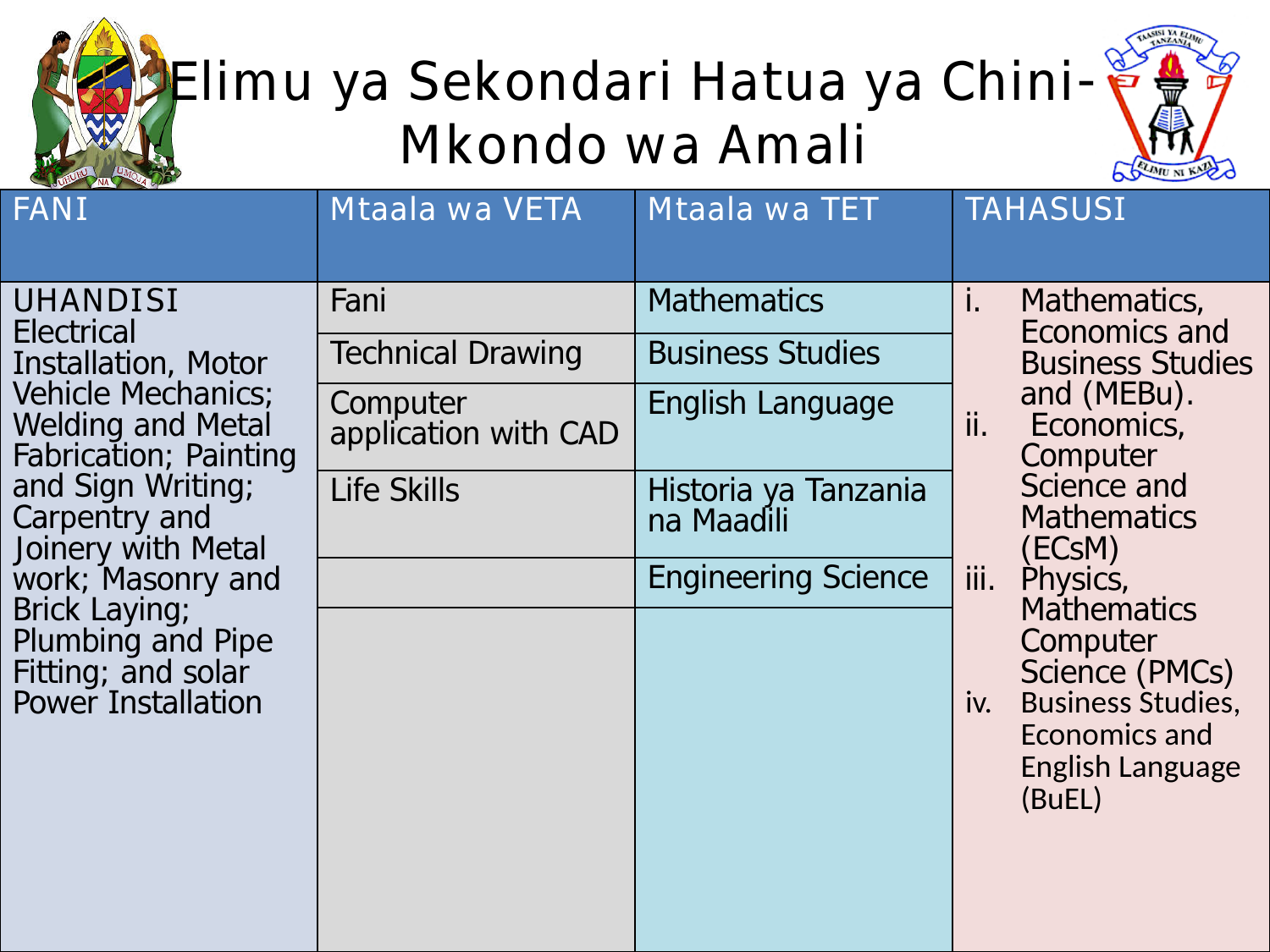

# Elimu ya Sekondari Hatua ya Chini-Mkondo wa Amali
| FANI | Mtaala wa VETA | Mtaala wa TET | TAHASUSI |
| --- | --- | --- | --- |
| UHANDISI Electrical Installation, Motor Vehicle Mechanics; Welding and Metal Fabrication; Painting and Sign Writing; Carpentry and Joinery with Metal work; Masonry and Brick Laying; Plumbing and Pipe Fitting; and solar Power Installation | Fani | Mathematics | Mathematics, Economics and Business Studies and (MEBu). Economics, Computer Science and Mathematics (ECsM) Physics, Mathematics Computer Science (PMCs) Business Studies, Economics and English Language (BuEL) |
|  | Technical Drawing | Business Studies |  |
|  | Computer application with CAD | English Language |  |
|  | Life Skills | Historia ya Tanzania na Maadili |  |
|  |  | Engineering Science |  |
|  |  |  |  |
11